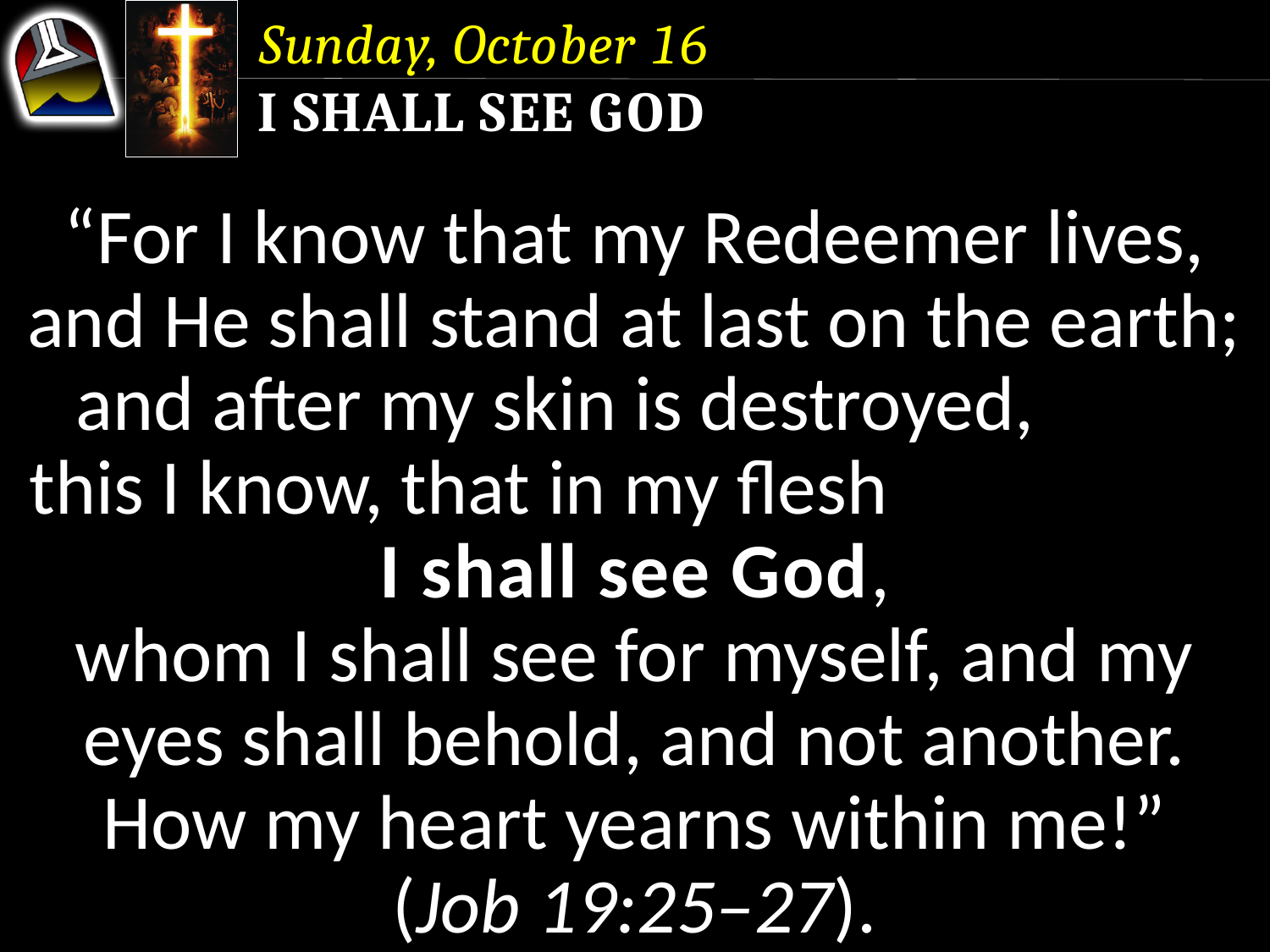

Sunday, October 16
I Shall See God
“For I know that my Redeemer lives,
and He shall stand at last on the earth;
and after my skin is destroyed,          this I know, that in my flesh                     I shall see God,
whom I shall see for myself, and my eyes shall behold, and not another.
How my heart yearns within me!”
(Job 19:25–27).